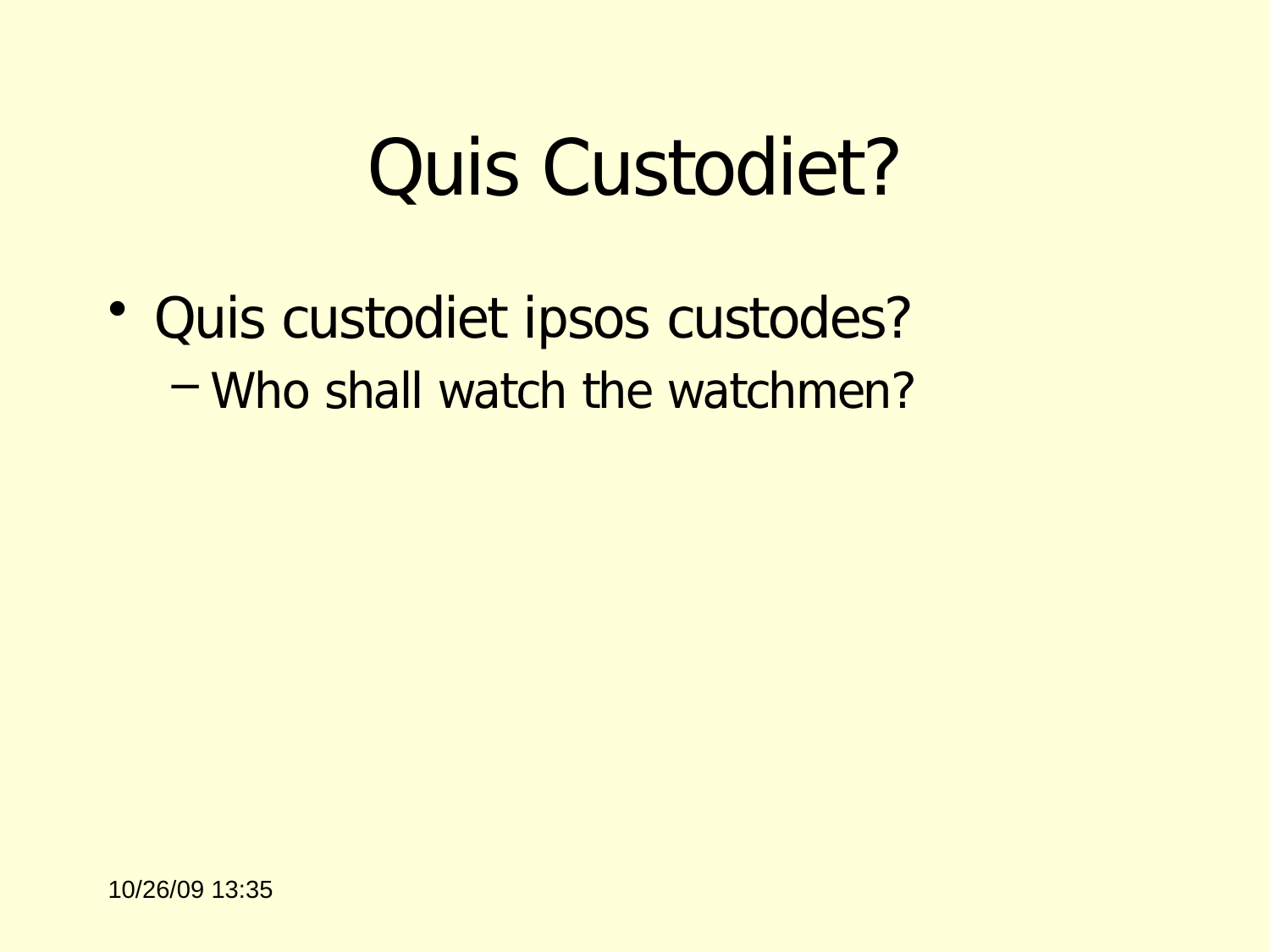

# Quis Custodiet?
Quis custodiet ipsos custodes?
Who shall watch the watchmen?

10/26/09 13:35